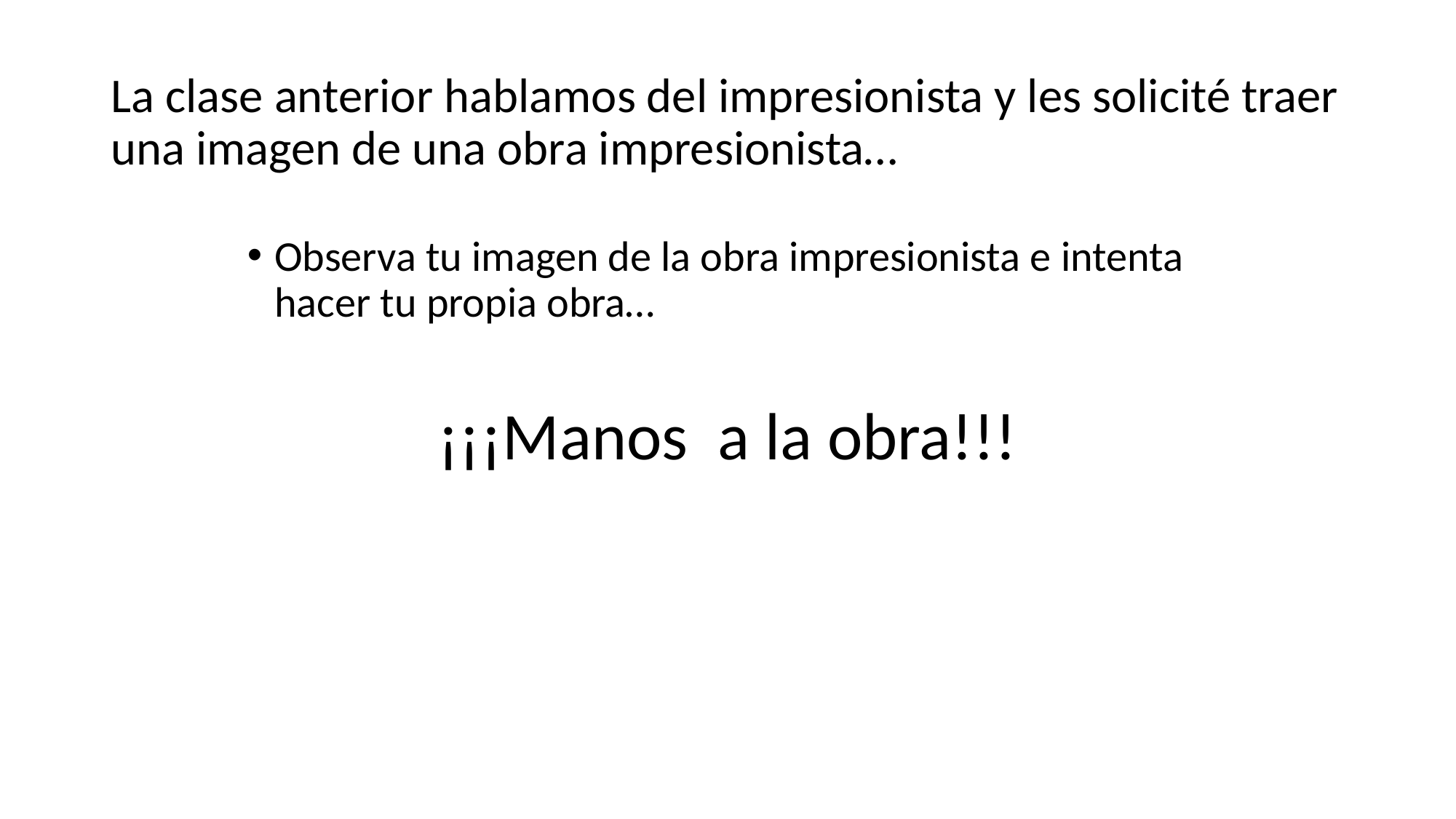

# La clase anterior hablamos del impresionista y les solicité traer una imagen de una obra impresionista…
Observa tu imagen de la obra impresionista e intenta hacer tu propia obra…

¡¡¡Manos  a la obra!!!